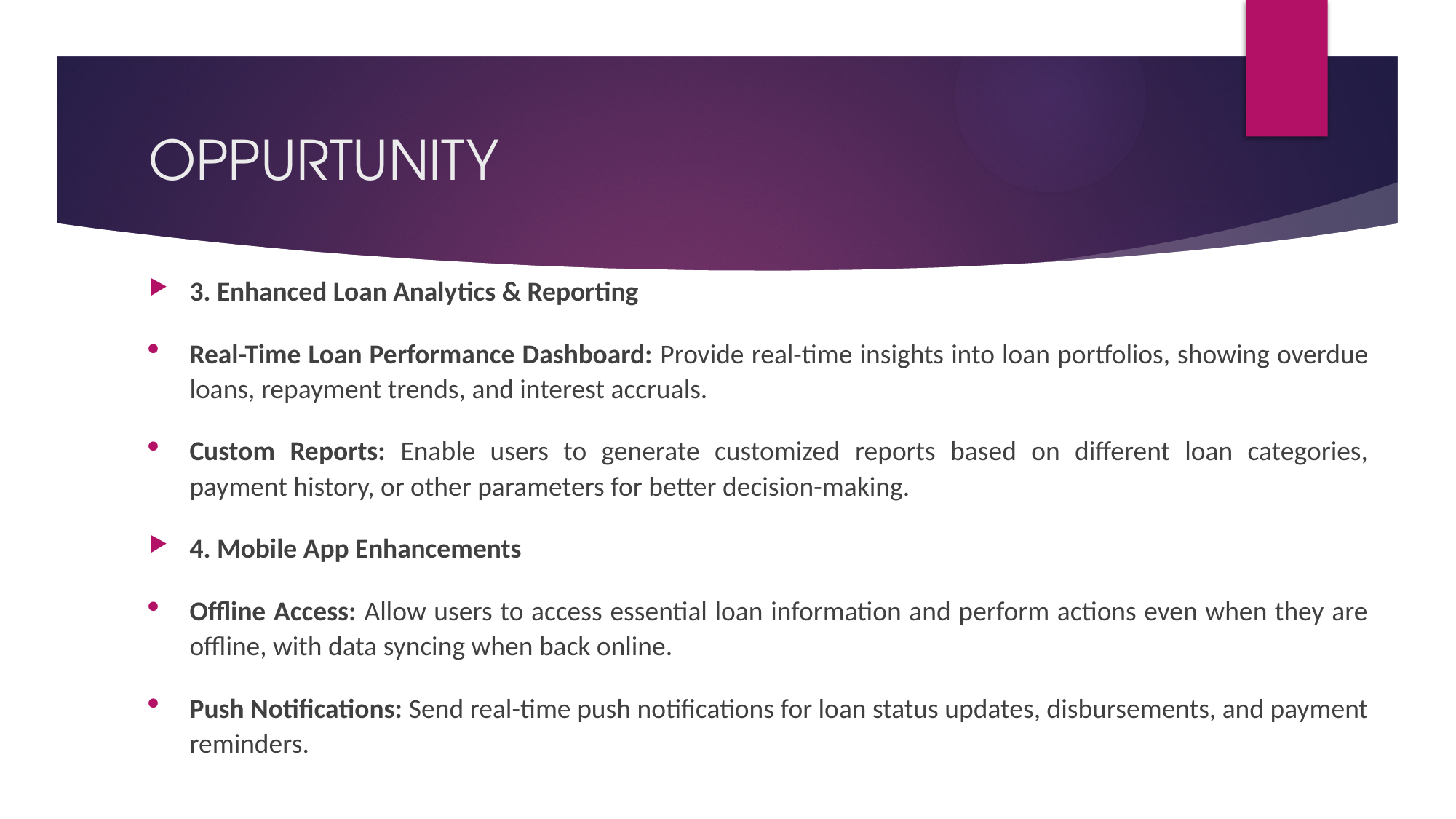

# OPPURTUNITY
3. Enhanced Loan Analytics & Reporting
Real-Time Loan Performance Dashboard: Provide real-time insights into loan portfolios, showing overdue loans, repayment trends, and interest accruals.
Custom Reports: Enable users to generate customized reports based on different loan categories, payment history, or other parameters for better decision-making.
4. Mobile App Enhancements
Offline Access: Allow users to access essential loan information and perform actions even when they are offline, with data syncing when back online.
Push Notifications: Send real-time push notifications for loan status updates, disbursements, and payment reminders.